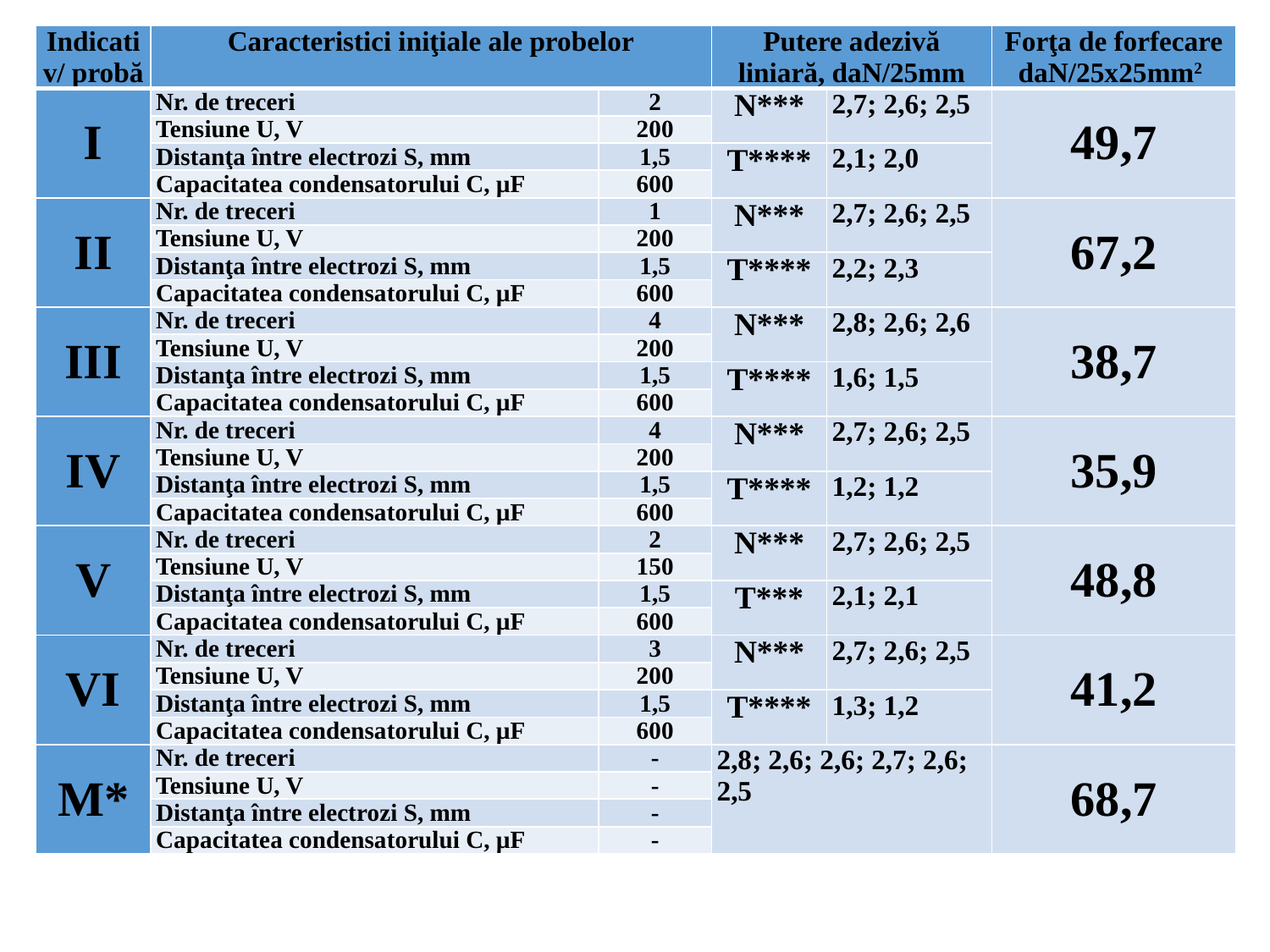

| Indicativ/ probă | Caracteristici iniţiale ale probelor |  | Putere adezivă liniară, daN/25mm |  | Forţa de forfecare daN/25x25mm2 |
| --- | --- | --- | --- | --- | --- |
| I | Nr. de treceri | 2 | N\*\*\* | 2,7; 2,6; 2,5 | 49,7 |
|  | Tensiune U, V | 200 |  |  |  |
|  | Distanţa între electrozi S, mm | 1,5 | T\*\*\*\* | 2,1; 2,0 |  |
|  | Capacitatea condensatorului C, µF | 600 |  |  |  |
| II | Nr. de treceri | 1 | N\*\*\* | 2,7; 2,6; 2,5 | 67,2 |
|  | Tensiune U, V | 200 |  |  |  |
|  | Distanţa între electrozi S, mm | 1,5 | T\*\*\*\* | 2,2; 2,3 |  |
|  | Capacitatea condensatorului C, µF | 600 |  |  |  |
| III | Nr. de treceri | 4 | N\*\*\* | 2,8; 2,6; 2,6 | 38,7 |
|  | Tensiune U, V | 200 |  |  |  |
|  | Distanţa între electrozi S, mm | 1,5 | T\*\*\*\* | 1,6; 1,5 |  |
|  | Capacitatea condensatorului C, µF | 600 |  |  |  |
| IV | Nr. de treceri | 4 | N\*\*\* | 2,7; 2,6; 2,5 | 35,9 |
|  | Tensiune U, V | 200 |  |  |  |
|  | Distanţa între electrozi S, mm | 1,5 | T\*\*\*\* | 1,2; 1,2 |  |
|  | Capacitatea condensatorului C, µF | 600 |  |  |  |
| V | Nr. de treceri | 2 | N\*\*\* | 2,7; 2,6; 2,5 | 48,8 |
|  | Tensiune U, V | 150 |  |  |  |
|  | Distanţa între electrozi S, mm | 1,5 | T\*\*\* | 2,1; 2,1 |  |
|  | Capacitatea condensatorului C, µF | 600 |  |  |  |
| VI | Nr. de treceri | 3 | N\*\*\* | 2,7; 2,6; 2,5 | 41,2 |
|  | Tensiune U, V | 200 |  |  |  |
|  | Distanţa între electrozi S, mm | 1,5 | T\*\*\*\* | 1,3; 1,2 |  |
|  | Capacitatea condensatorului C, µF | 600 |  |  |  |
| M\* | Nr. de treceri | - | 2,8; 2,6; 2,6; 2,7; 2,6; 2,5 |  | 68,7 |
|  | Tensiune U, V | - |  |  |  |
|  | Distanţa între electrozi S, mm | - |  |  |  |
|  | Capacitatea condensatorului C, µF | - |  |  |  |